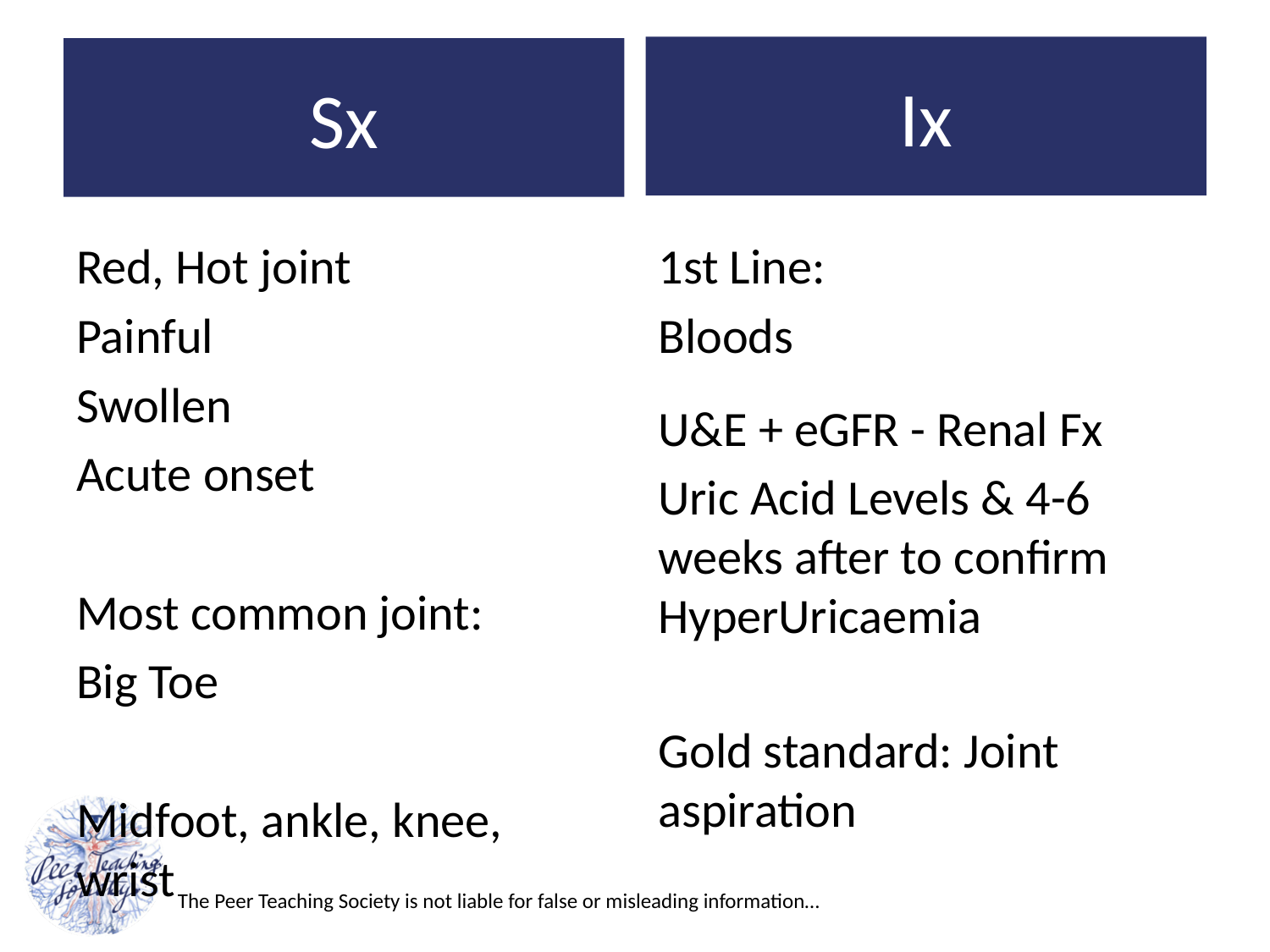

Ix
# Sx
Red, Hot joint
Painful
Swollen
Acute onset

Most common joint:
Big Toe

Midfoot, ankle, knee, wrist
1st Line:
Bloods

Gold standard: Joint aspiration

U&E + eGFR - Renal Fx
Uric Acid Levels & 4-6 weeks after to confirm HyperUricaemia